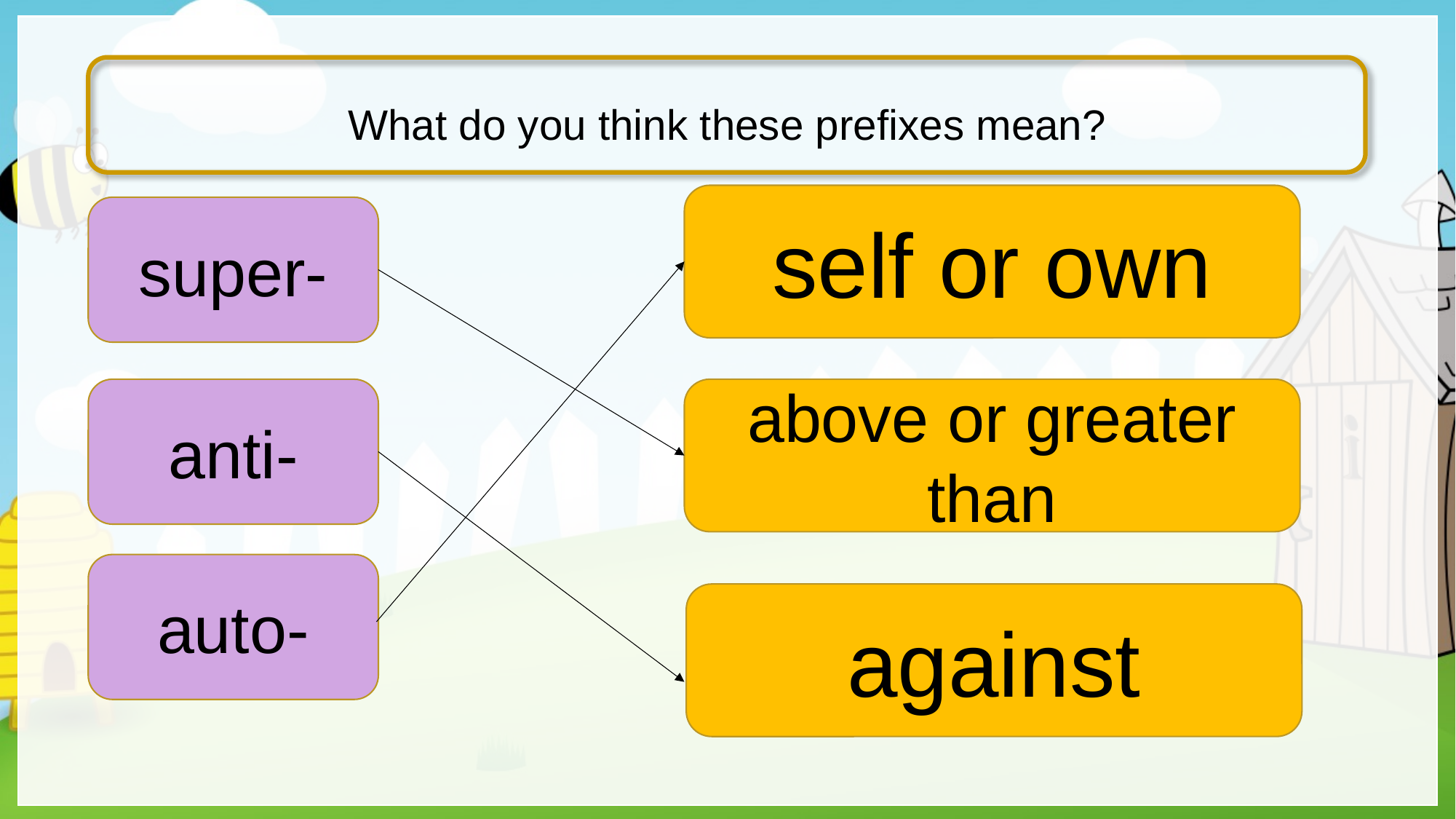

What do you think these prefixes mean?
self or own
super-
anti-
above or greater than
auto-
against